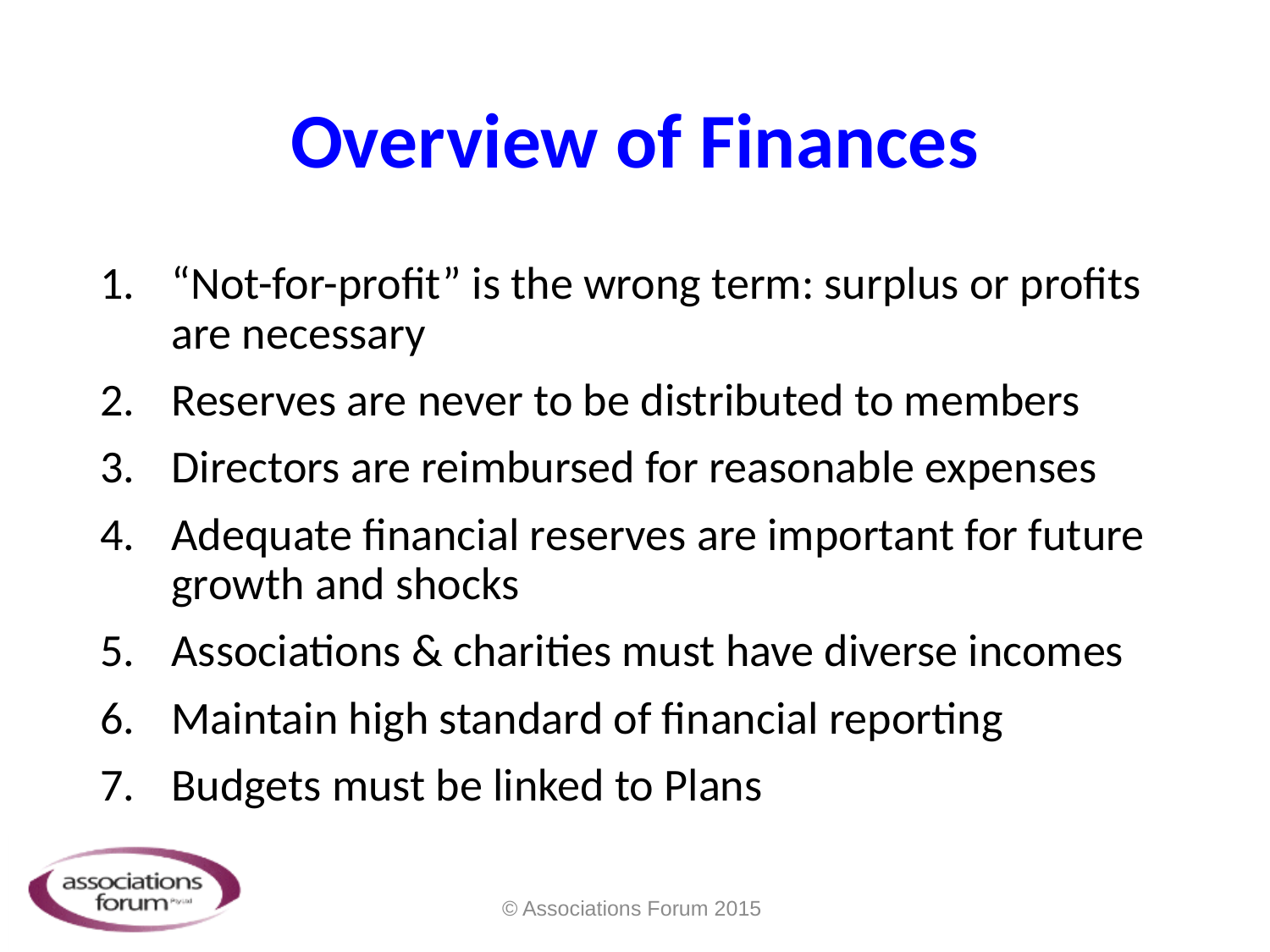

# Overview of Finances
“Not-for-profit” is the wrong term: surplus or profits are necessary
Reserves are never to be distributed to members
Directors are reimbursed for reasonable expenses
Adequate financial reserves are important for future growth and shocks
Associations & charities must have diverse incomes
Maintain high standard of financial reporting
Budgets must be linked to Plans
© Associations Forum 2015